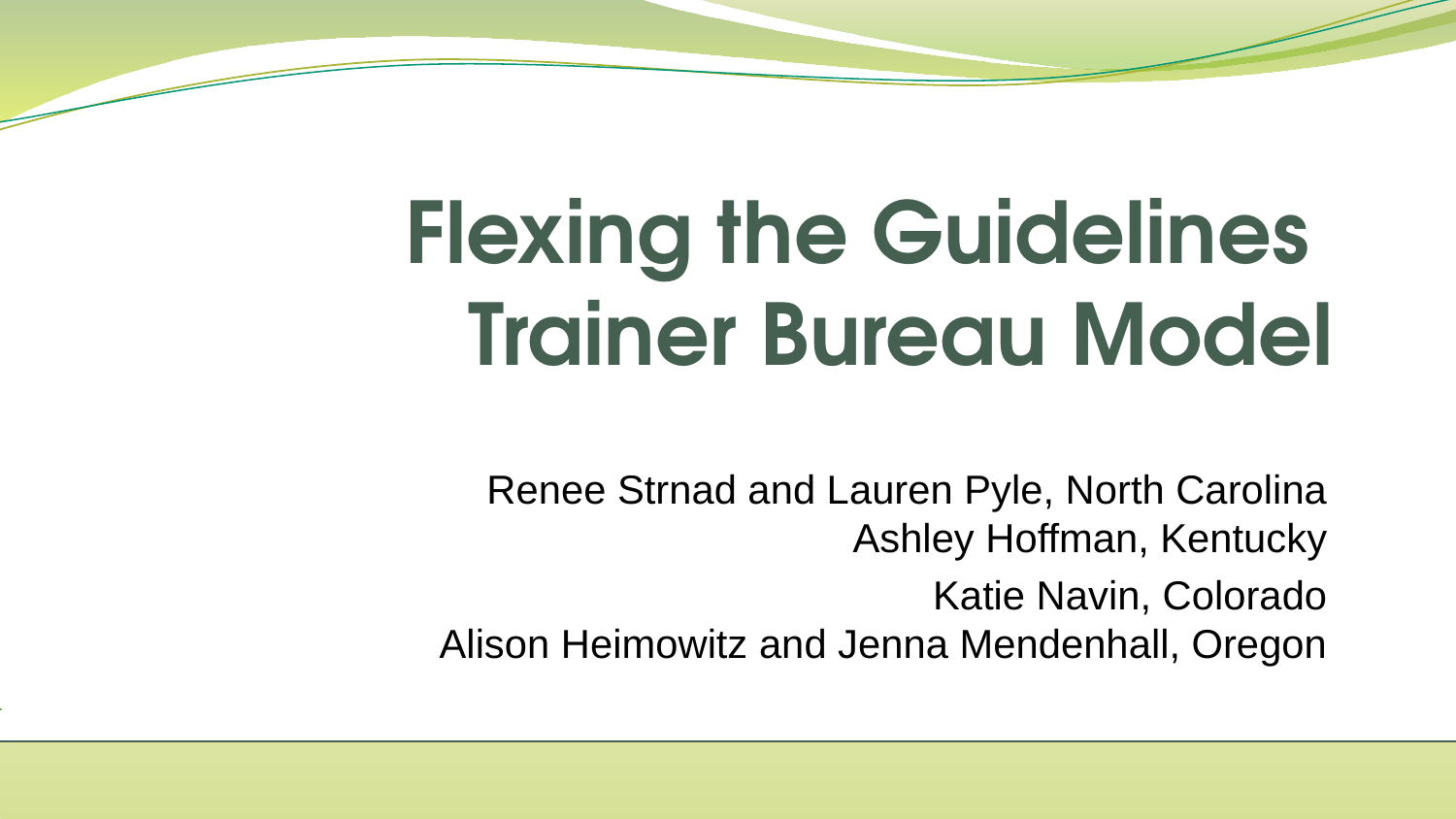

# Flexing the Guidelines Trainer Bureau Model
Renee Strnad and Lauren Pyle, North Carolina
Ashley Hoffman, Kentucky
Katie Navin, Colorado
Alison Heimowitz and Jenna Mendenhall, Oregon